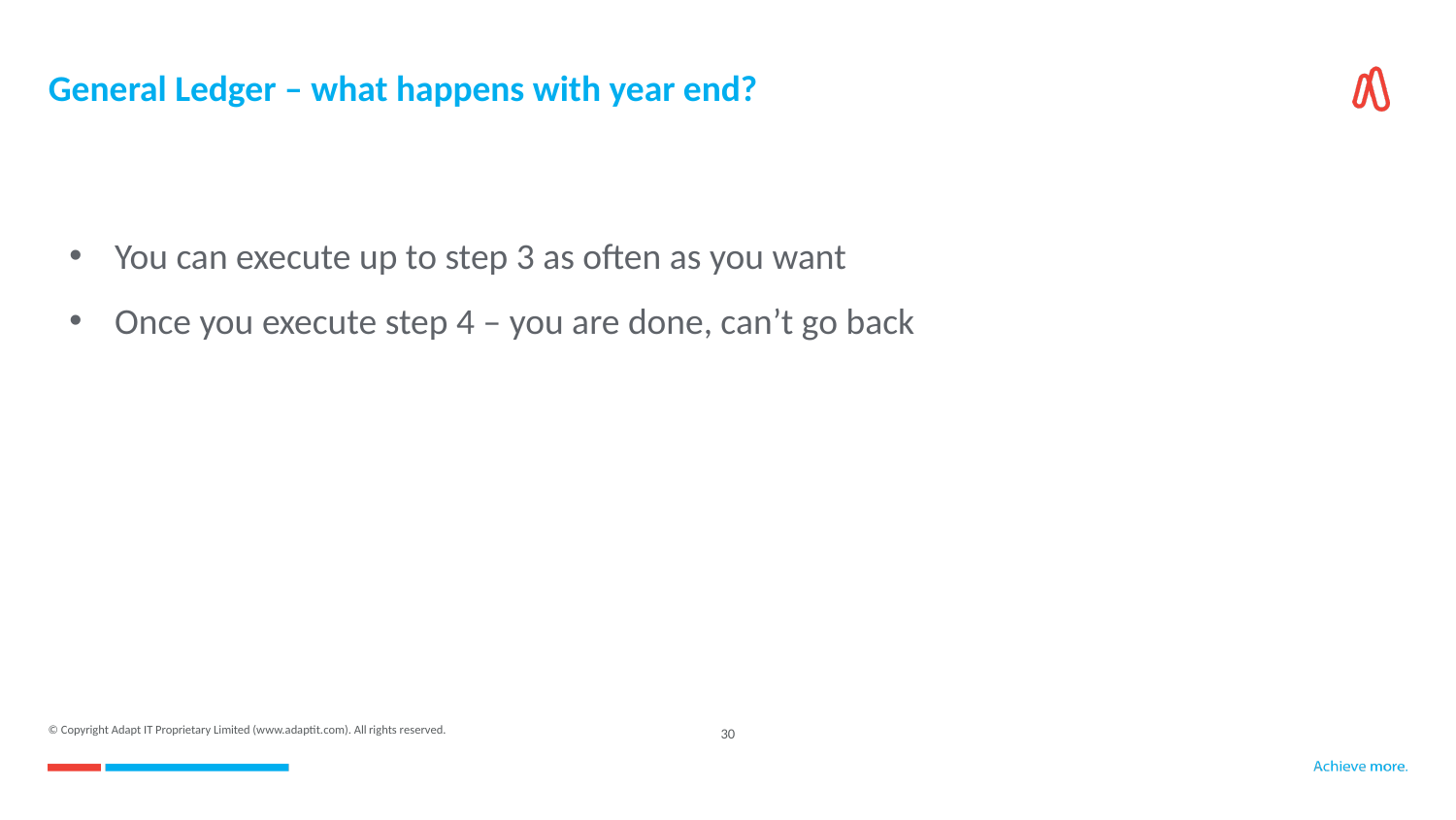

# General Ledger – what happens with year end?
You can execute up to step 3 as often as you want
Once you execute step 4 – you are done, can’t go back